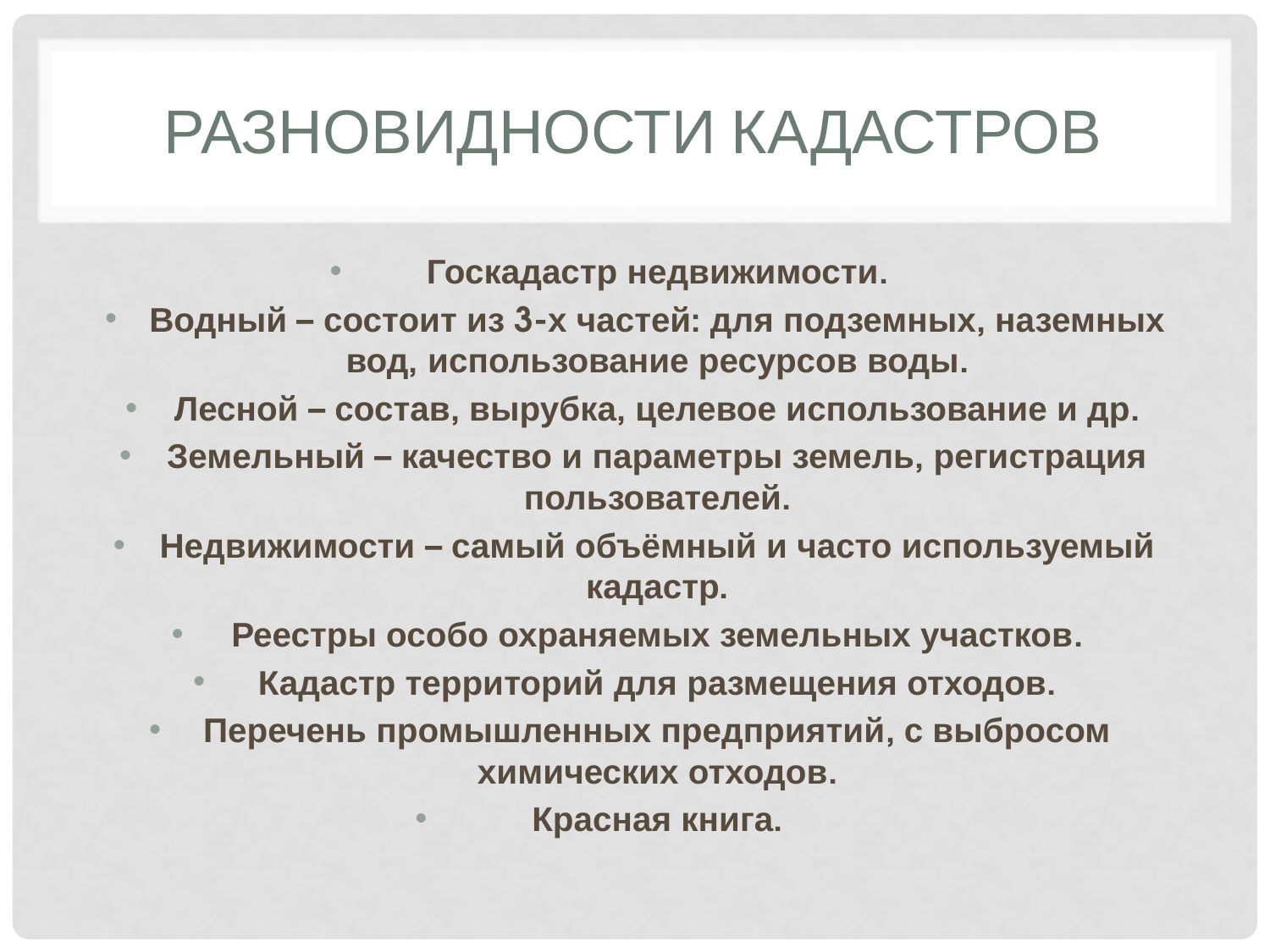

# Разновидности кадастров
Госкадастр недвижимости.
Водный – состоит из 3-х частей: для подземных, наземных вод, использование ресурсов воды.
Лесной – состав, вырубка, целевое использование и др.
Земельный – качество и параметры земель, регистрация пользователей.
Недвижимости – самый объёмный и часто используемый кадастр.
Реестры особо охраняемых земельных участков.
Кадастр территорий для размещения отходов.
Перечень промышленных предприятий, с выбросом химических отходов.
Красная книга.